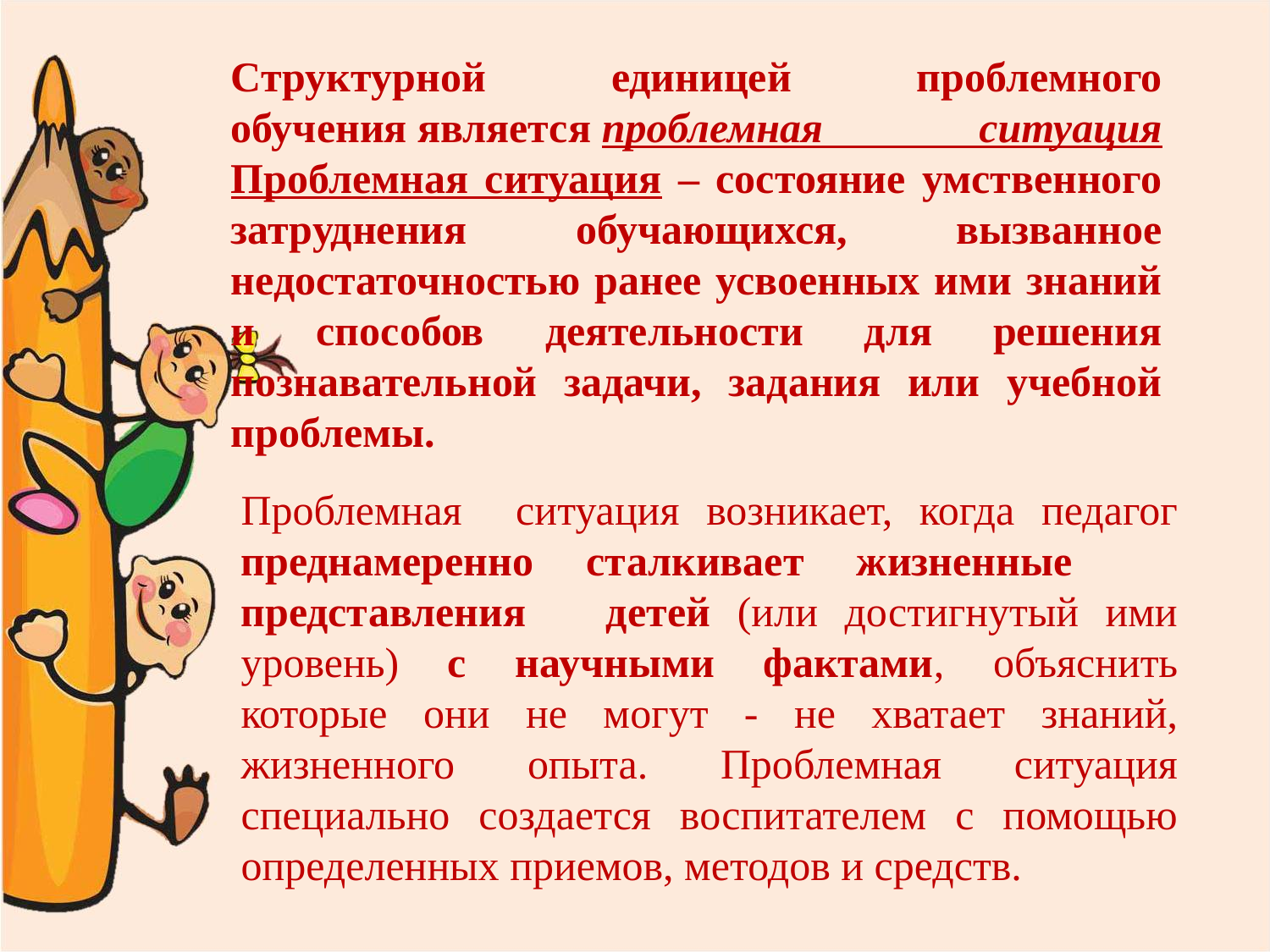

# Структурной единицей проблемного обучения является проблемная ситуация Проблемная ситуация – состояние умственного затруднения обучающихся, вызванное недостаточностью ранее усвоенных ими знаний и способов деятельности для решения познавательной задачи, задания или учебной проблемы.
Проблемная  ситуация возникает, когда педагог преднамеренно сталкивает жизненные   представления   детей (или достигнутый ими уровень) с научными фактами, объяснить которые они не могут - не хватает знаний, жизненного опыта. Проблемная ситуация специально создается воспитателем с помощью определенных приемов, методов и средств.